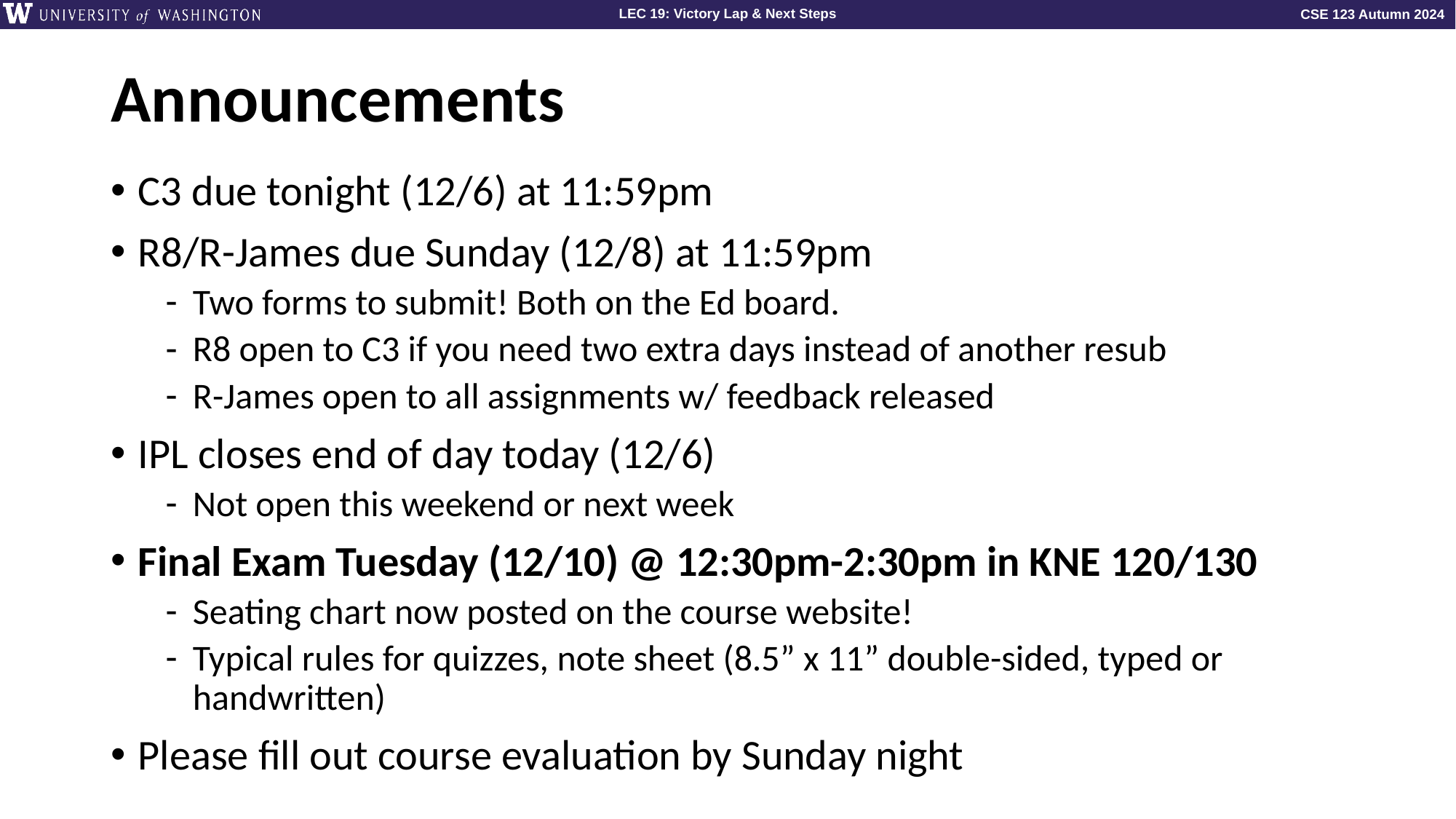

# Announcements
C3 due tonight (12/6) at 11:59pm
R8/R-James due Sunday (12/8) at 11:59pm
Two forms to submit! Both on the Ed board.
R8 open to C3 if you need two extra days instead of another resub
R-James open to all assignments w/ feedback released
IPL closes end of day today (12/6)
Not open this weekend or next week
Final Exam Tuesday (12/10) @ 12:30pm-2:30pm in KNE 120/130
Seating chart now posted on the course website!
Typical rules for quizzes, note sheet (8.5” x 11” double-sided, typed or handwritten)
Please fill out course evaluation by Sunday night